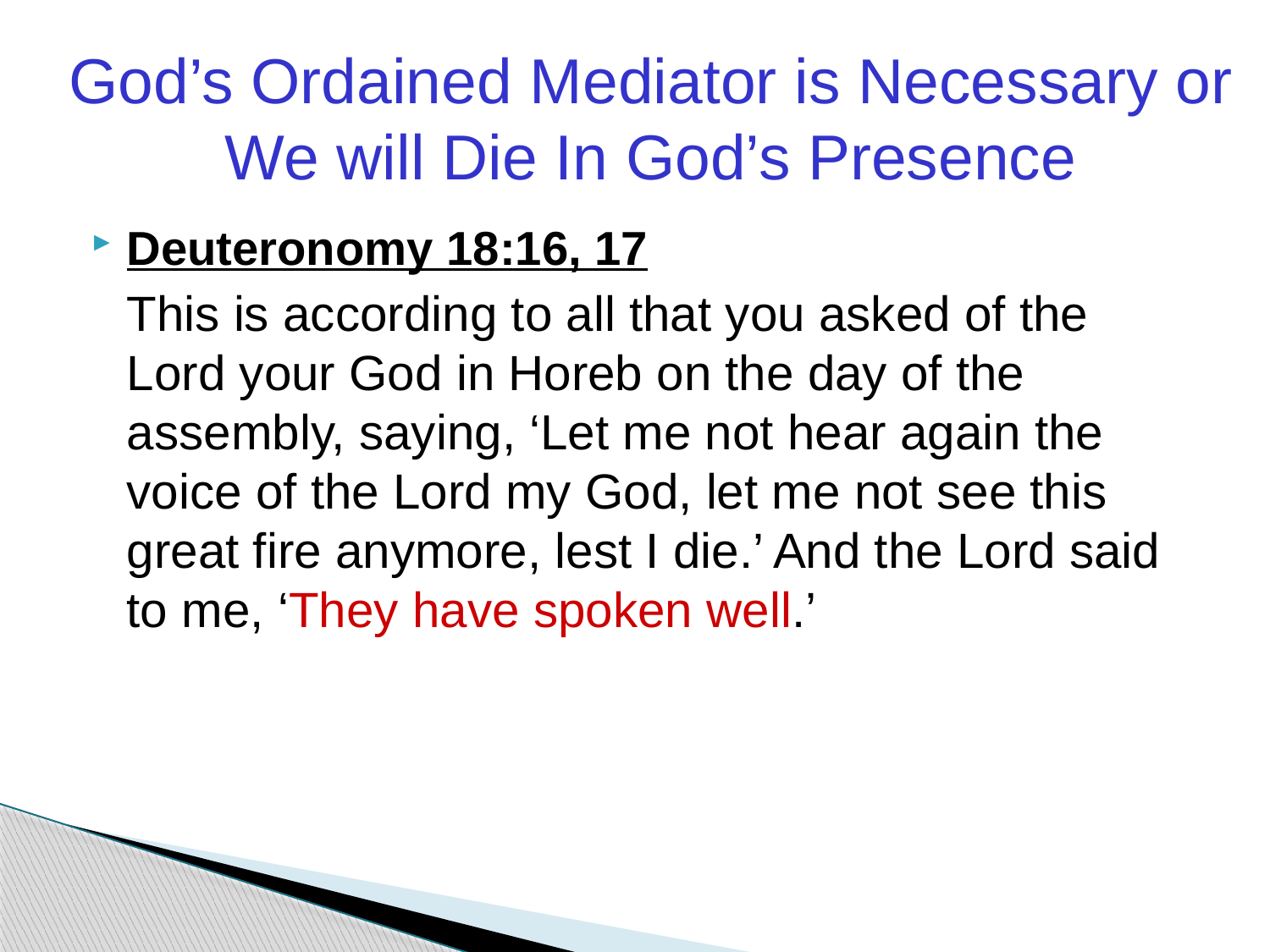

# God’s Ordained Mediator is Necessary or We will Die In God’s Presence
Deuteronomy 18:16, 17
	This is according to all that you asked of the Lord your God in Horeb on the day of the assembly, saying, ‘Let me not hear again the voice of the Lord my God, let me not see this great fire anymore, lest I die.’ And the Lord said to me, ‘They have spoken well.’